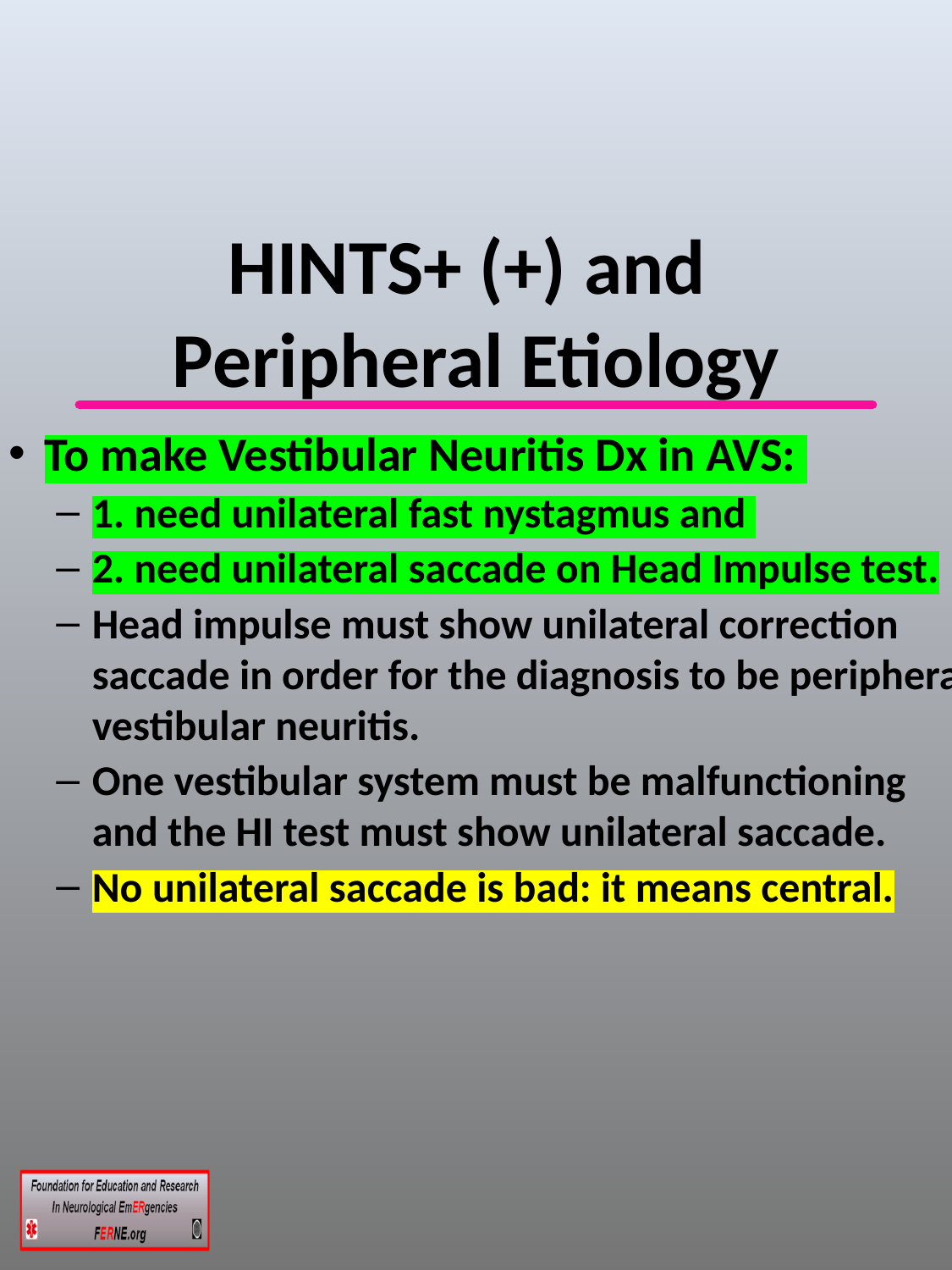

# HINTS+ (+) and Peripheral Etiology
To make Vestibular Neuritis Dx in AVS:
1. need unilateral fast nystagmus and
2. need unilateral saccade on Head Impulse test.
Head impulse must show unilateral correction saccade in order for the diagnosis to be peripheral vestibular neuritis.
One vestibular system must be malfunctioning and the HI test must show unilateral saccade.
No unilateral saccade is bad: it means central.